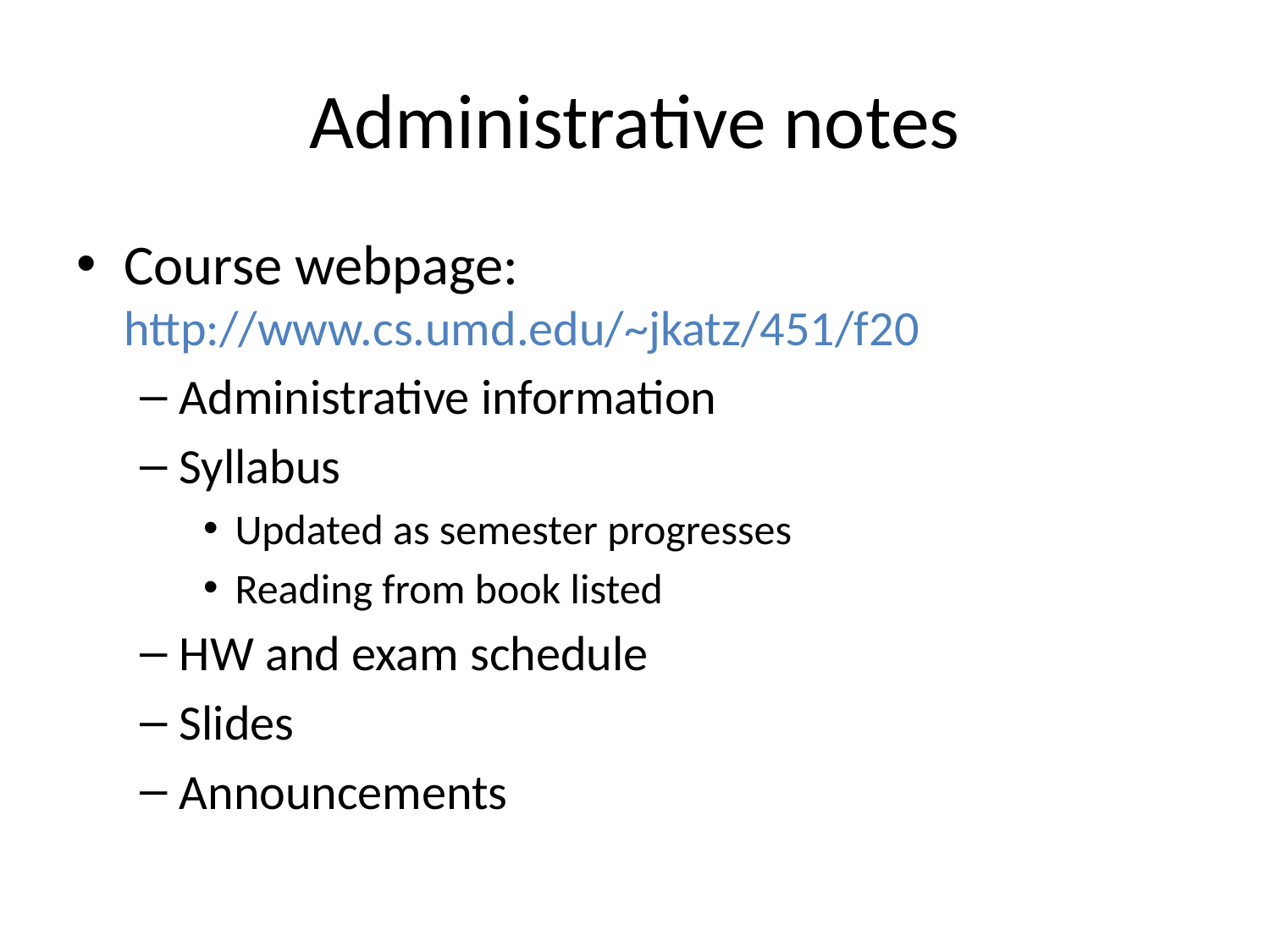

# Administrative notes
Course webpage: http://www.cs.umd.edu/~jkatz/451/f20
Administrative information
Syllabus
Updated as semester progresses
Reading from book listed
HW and exam schedule
Slides
Announcements